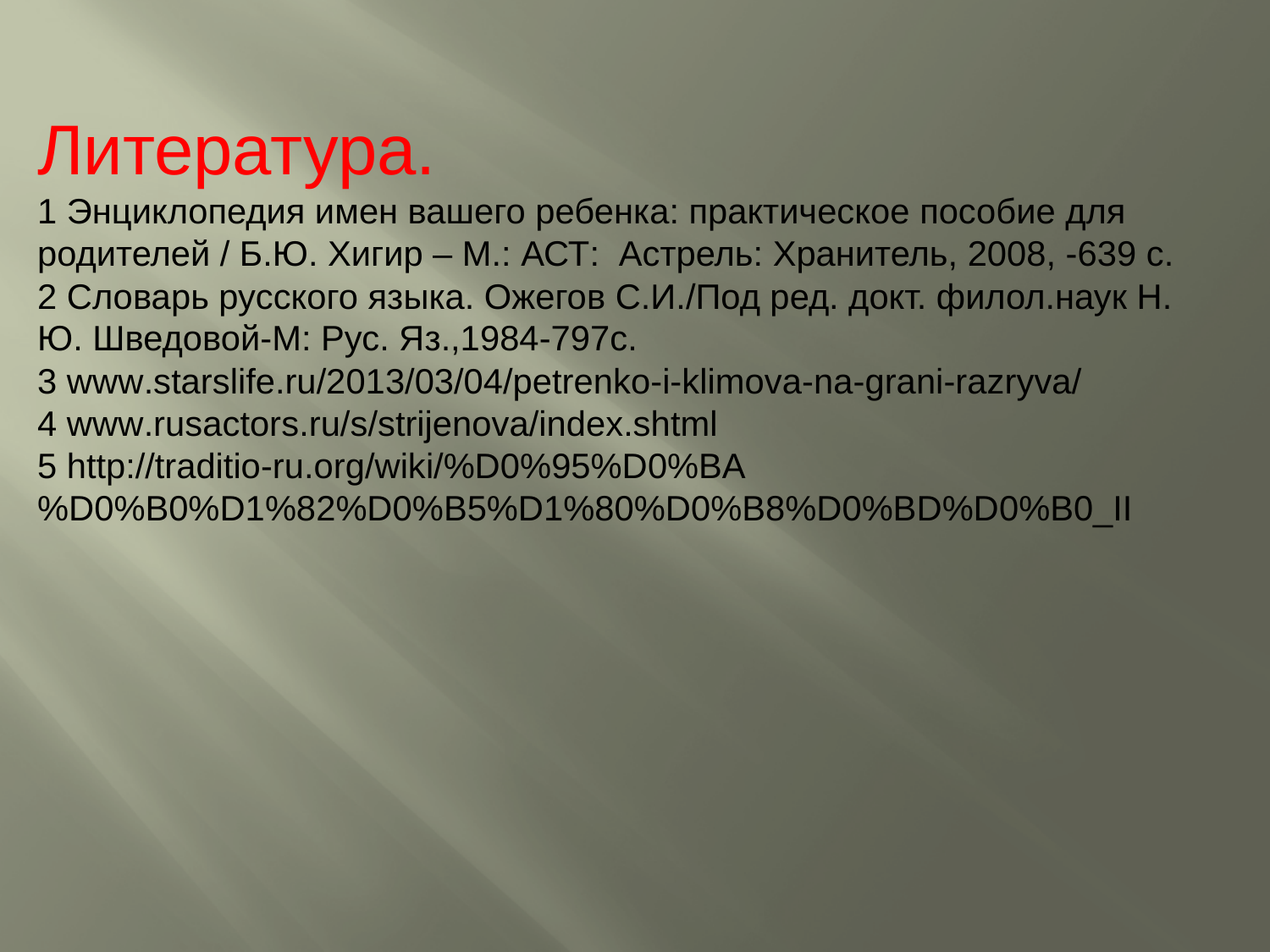

# Литература. 1 Энциклопедия имен вашего ребенка: практическое пособие для родителей / Б.Ю. Хигир – М.: АСТ:  Астрель: Хранитель, 2008, -639 с. 2 Словарь русского языка. Ожегов С.И./Под ред. докт. филол.наук Н. Ю. Шведовой-М: Рус. Яз.,1984-797с. 3 www.starslife.ru/2013/03/04/petrenko-i-klimova-na-grani-razryva/ 4 www.rusactors.ru/s/strijenova/index.shtml 5 http://traditio-ru.org/wiki/%D0%95%D0%BA%D0%B0%D1%82%D0%B5%D1%80%D0%B8%D0%BD%D0%B0_II